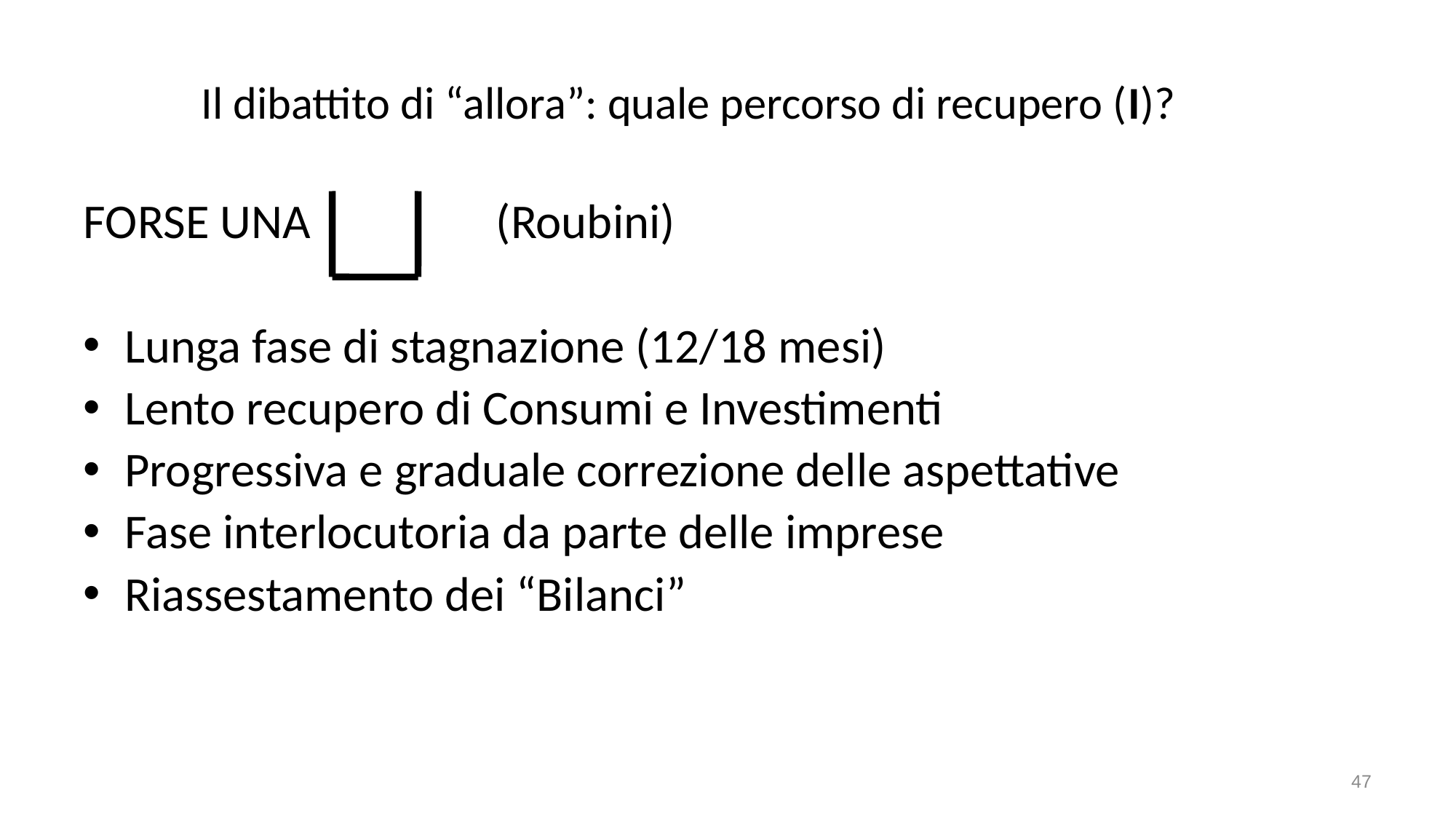

# Il dibattito di “allora”: quale percorso di recupero (I)?
FORSE UNA                 (Roubini)

Lunga fase di stagnazione (12/18 mesi)
Lento recupero di Consumi e Investimenti
Progressiva e graduale correzione delle aspettative
Fase interlocutoria da parte delle imprese
Riassestamento dei “Bilanci”

47